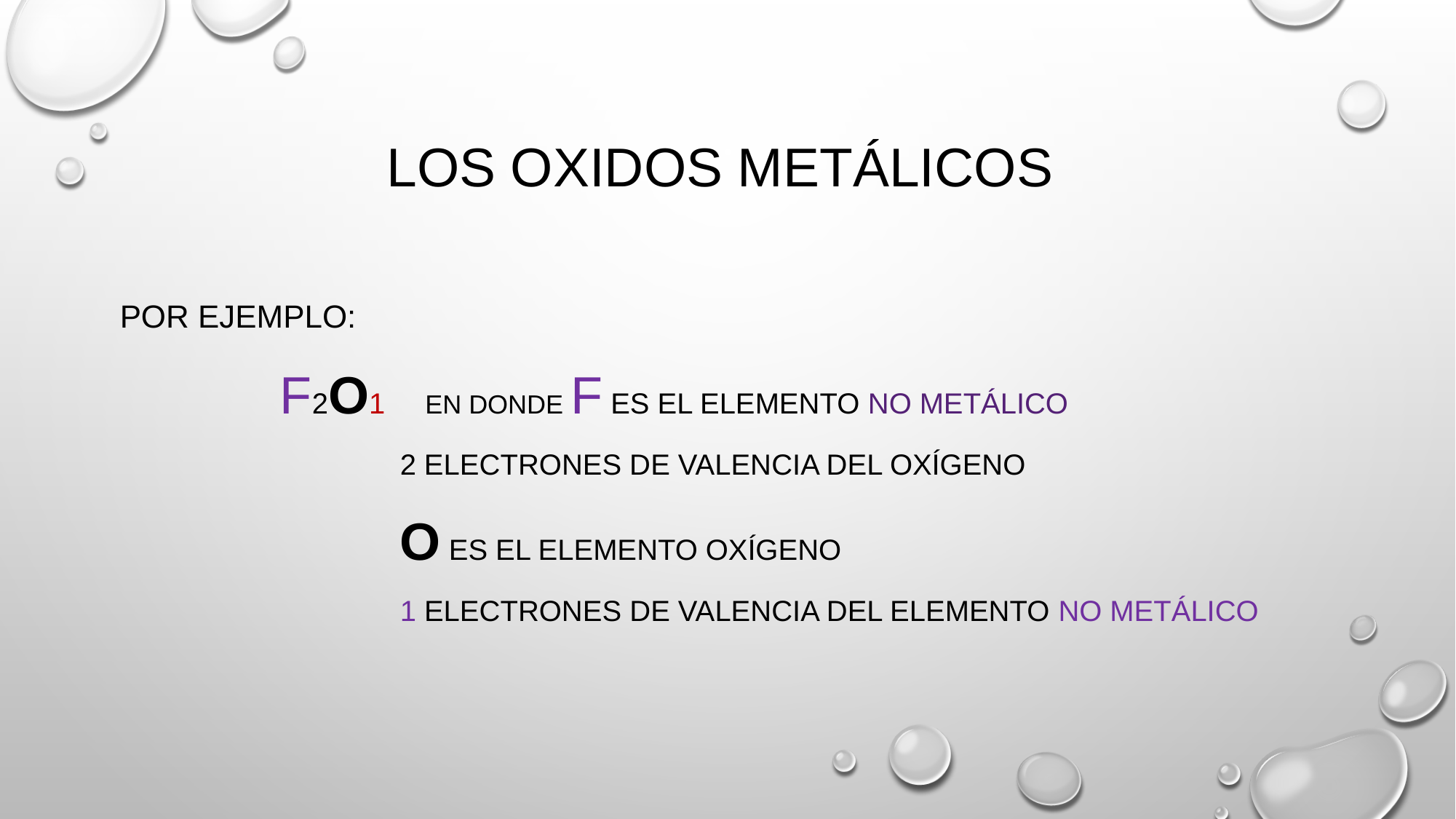

# Los OXIDOS METÁLICOS
POR EJEMPLO:
           F2O1     EN DONDE F ES EL ELEMENTO NO METÁLICO
                                   2 ELECTRONES DE VALENCIA DEL OXÍGENO
                                   O ES EL ELEMENTO OXÍGENO
                                   1 ELECTRONES DE VALENCIA DEL ELEMENTO NO METÁLICO